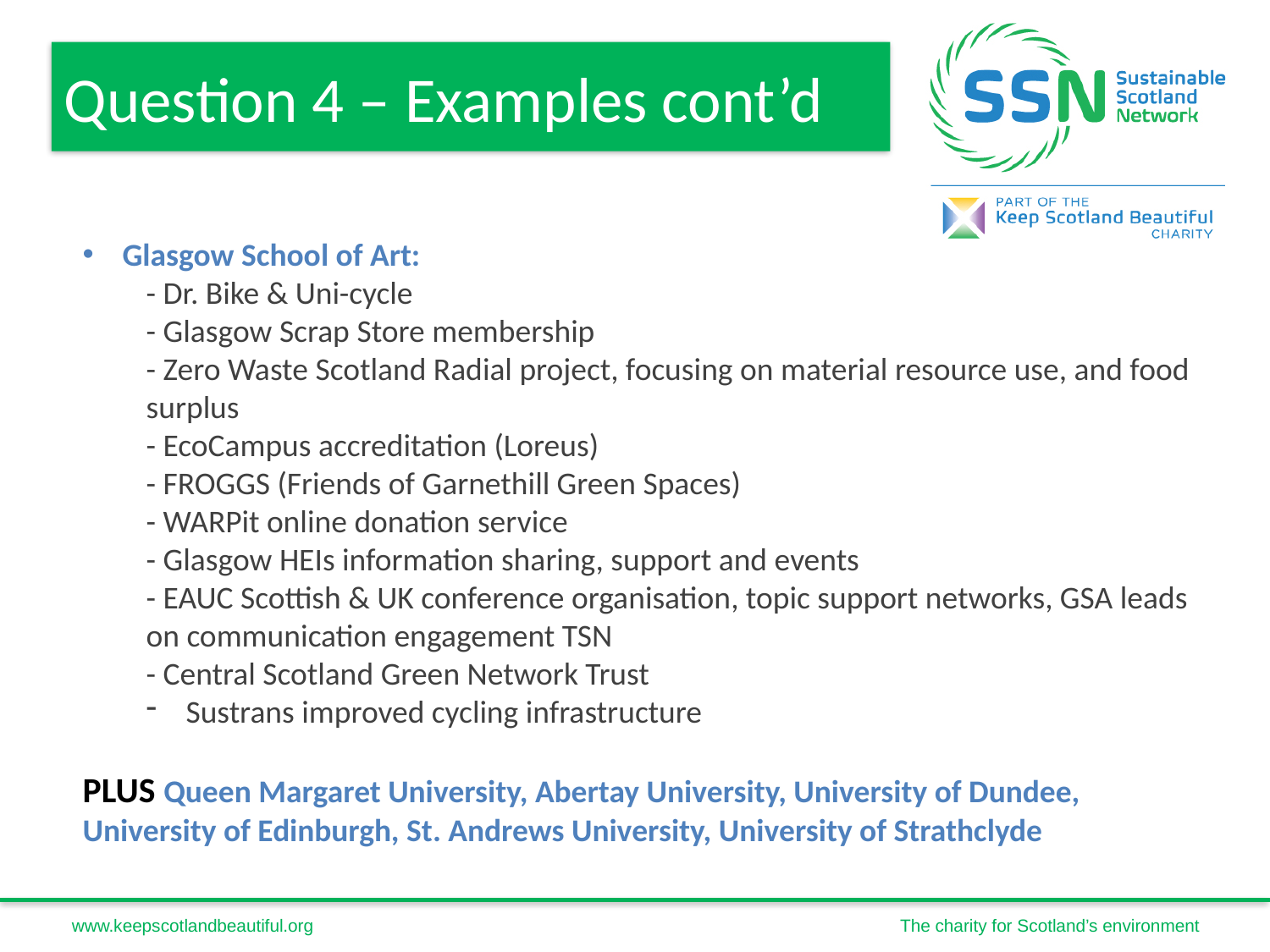

Question 4 – Examples cont’d
Glasgow School of Art:
- Dr. Bike & Uni-cycle
- Glasgow Scrap Store membership
- Zero Waste Scotland Radial project, focusing on material resource use, and food surplus
- EcoCampus accreditation (Loreus)
- FROGGS (Friends of Garnethill Green Spaces)
- WARPit online donation service
- Glasgow HEIs information sharing, support and events
- EAUC Scottish & UK conference organisation, topic support networks, GSA leads on communication engagement TSN
- Central Scotland Green Network Trust
Sustrans improved cycling infrastructure

PLUS Queen Margaret University, Abertay University, University of Dundee, University of Edinburgh, St. Andrews University, University of Strathclyde